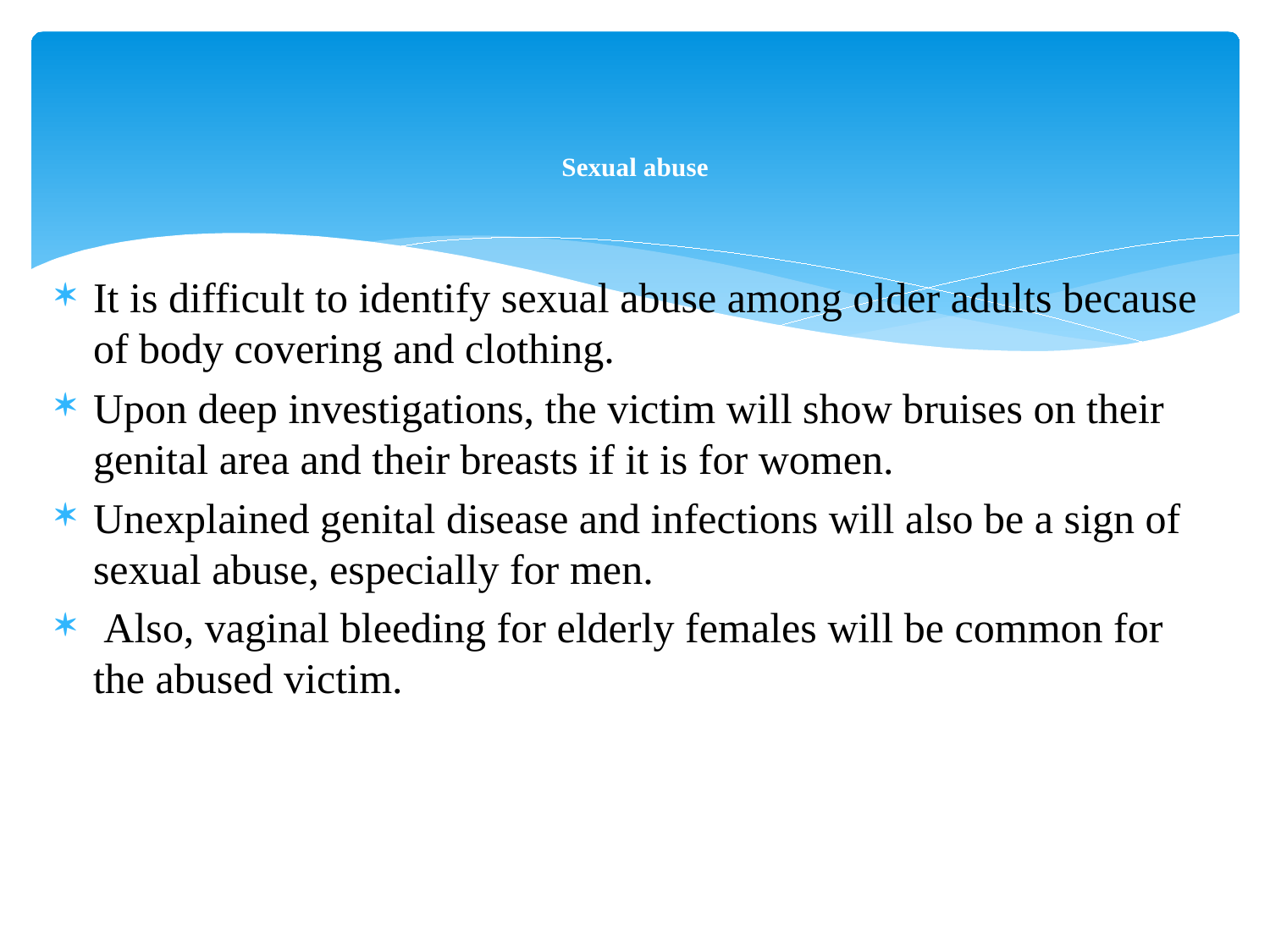

# Sexual abuse
It is difficult to identify sexual abuse among older adults because of body covering and clothing.
Upon deep investigations, the victim will show bruises on their genital area and their breasts if it is for women.
Unexplained genital disease and infections will also be a sign of sexual abuse, especially for men.
 Also, vaginal bleeding for elderly females will be common for the abused victim.